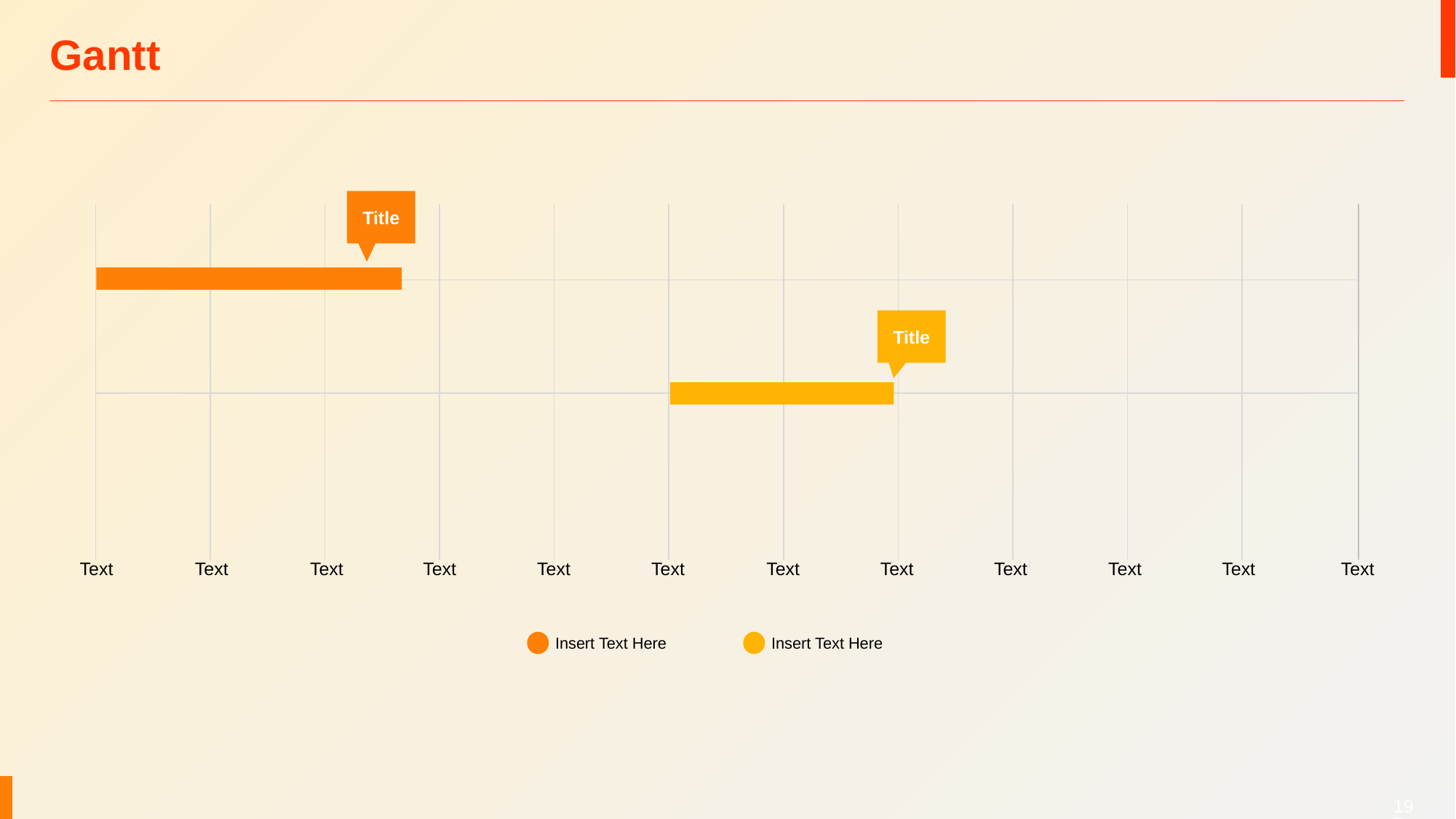

# Gantt
Title

Title

Text
Text
Text
Text
Text
Text
Text
Text
Text
Text
Text
Text

Insert Text Here
Insert Text Here
197